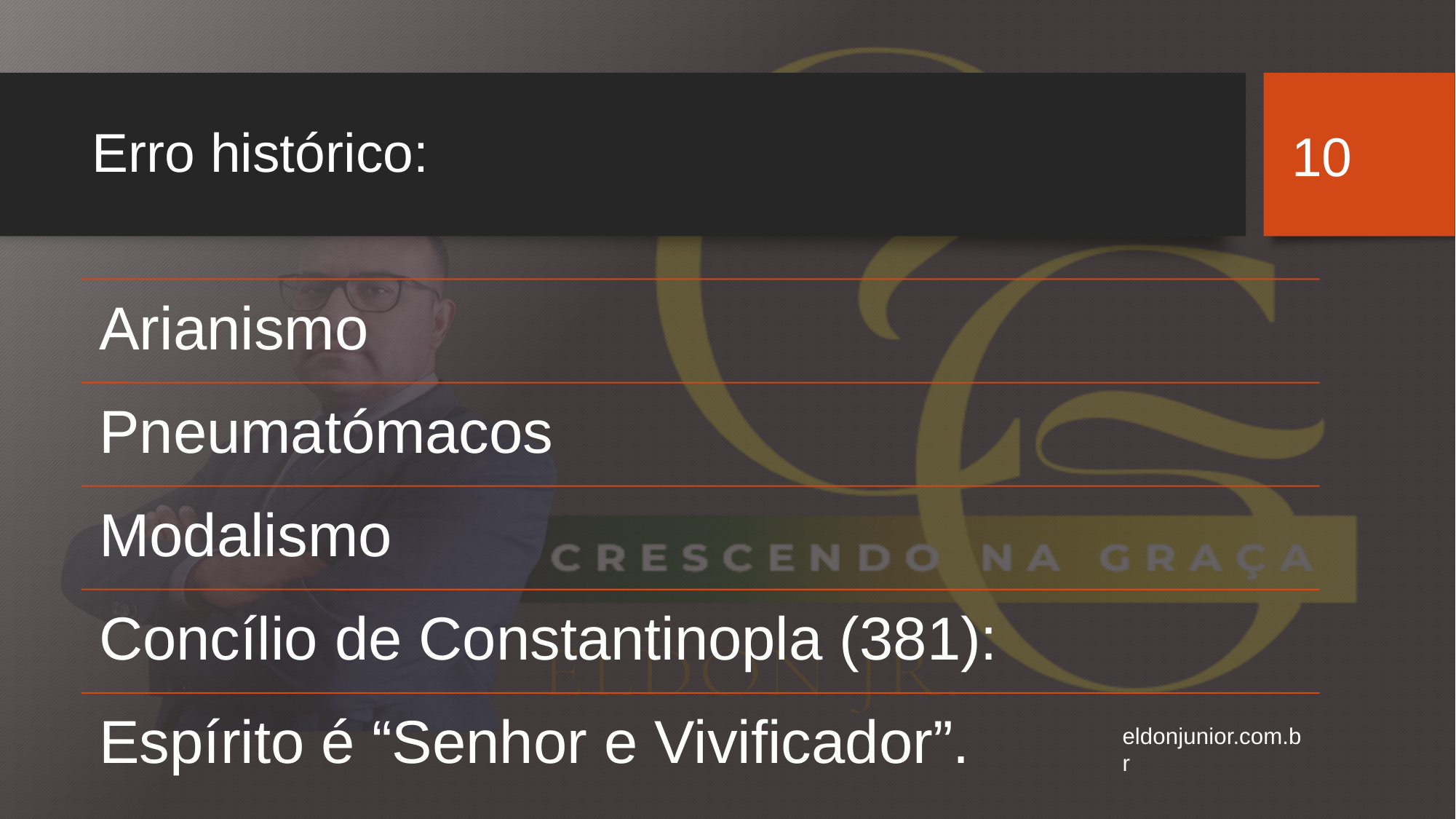

10
# Erro histórico:
Arianismo
Pneumatómacos
Modalismo
Concílio de Constantinopla (381):
Espírito é “Senhor e Vivificador”.
eldonjunior.com.br